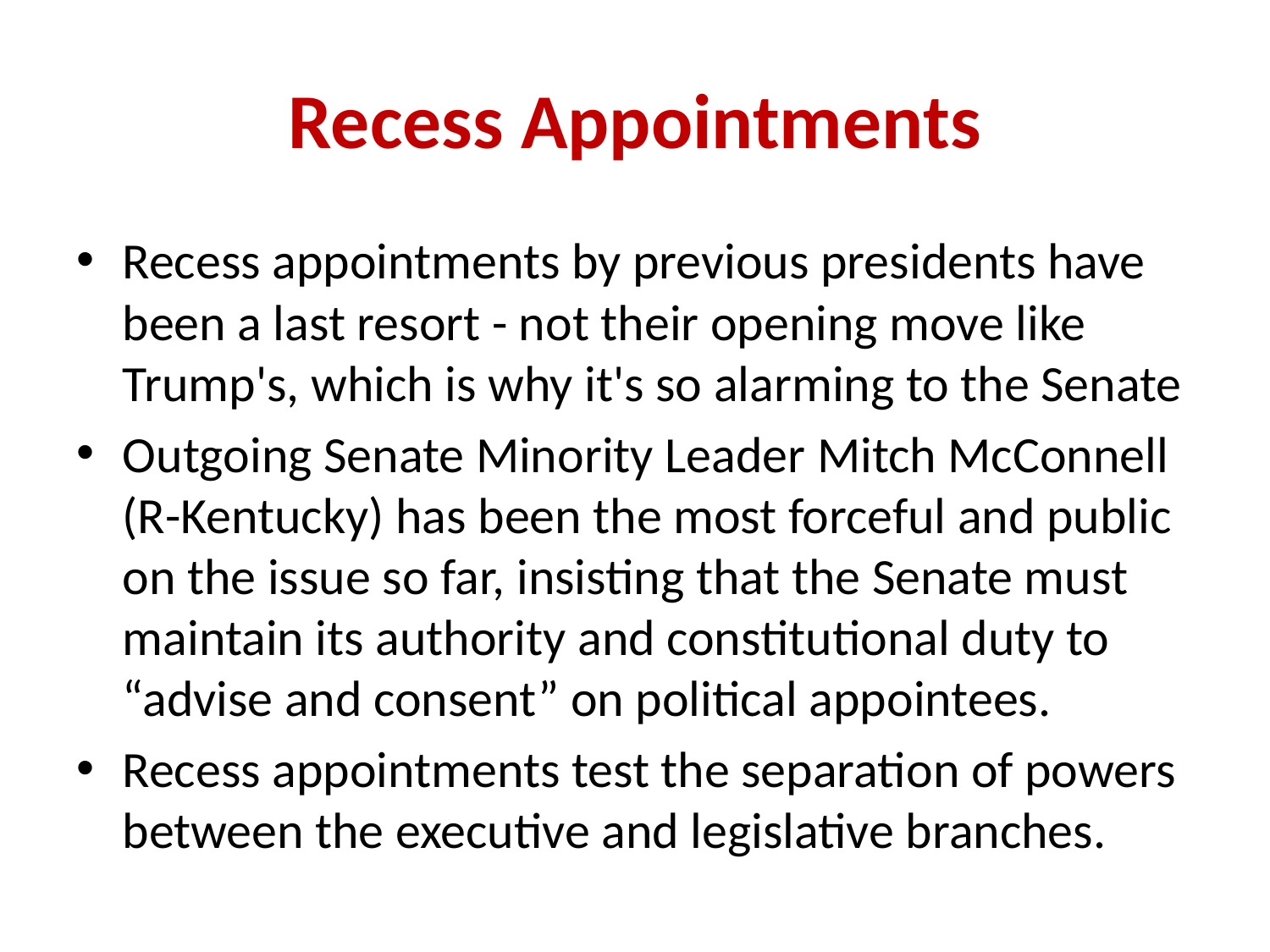

# Recess Appointments
Recess appointments by previous presidents have been a last resort - not their opening move like Trump's, which is why it's so alarming to the Senate
Outgoing Senate Minority Leader Mitch McConnell (R-Kentucky) has been the most forceful and public on the issue so far, insisting that the Senate must maintain its authority and constitutional duty to “advise and consent” on political appointees.
Recess appointments test the separation of powers between the executive and legislative branches.